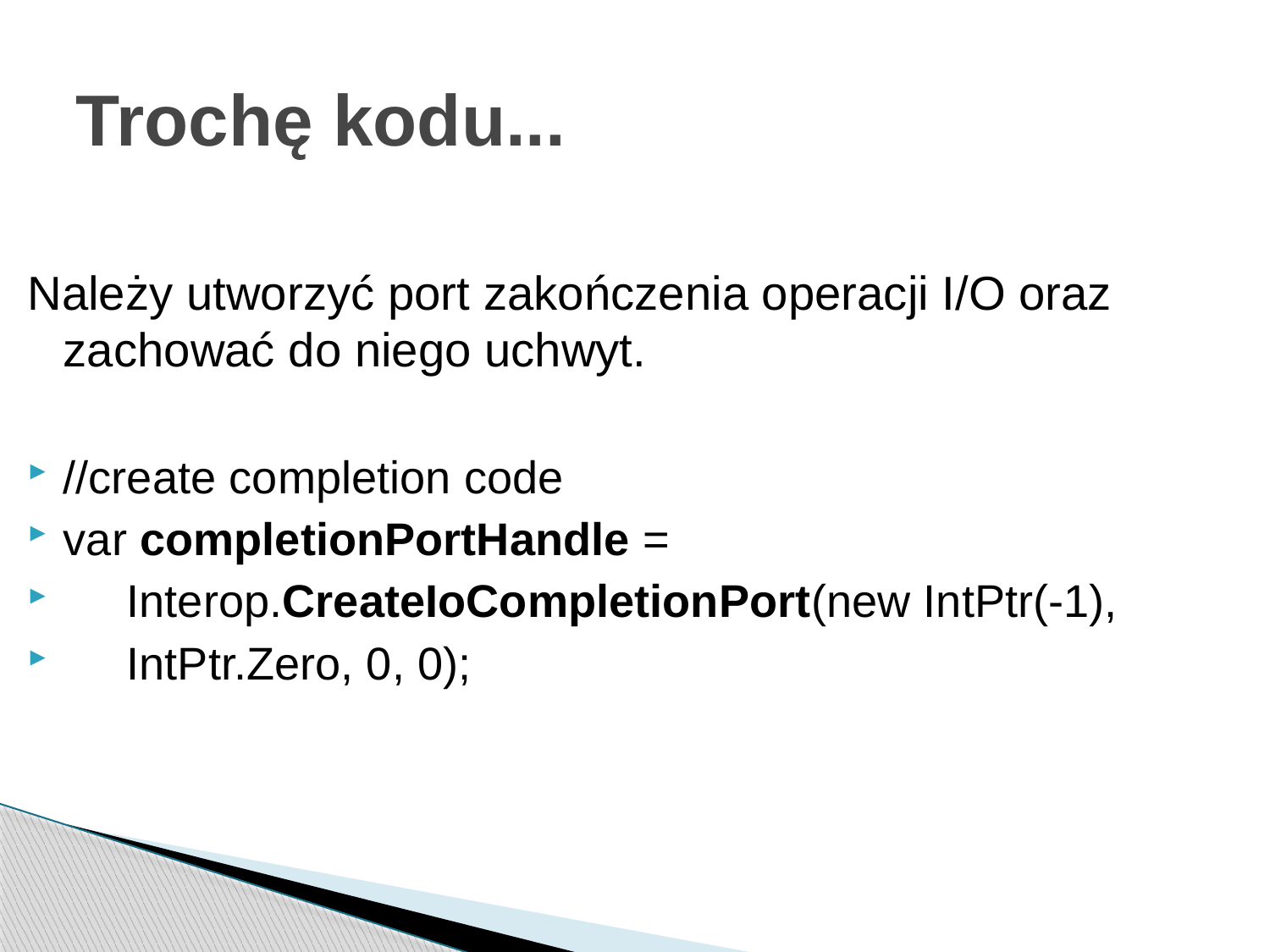

# Trochę kodu...
Należy utworzyć port zakończenia operacji I/O oraz zachować do niego uchwyt.

//create completion code
var completionPortHandle =
     Interop.CreateIoCompletionPort(new IntPtr(-1),
     IntPtr.Zero, 0, 0);